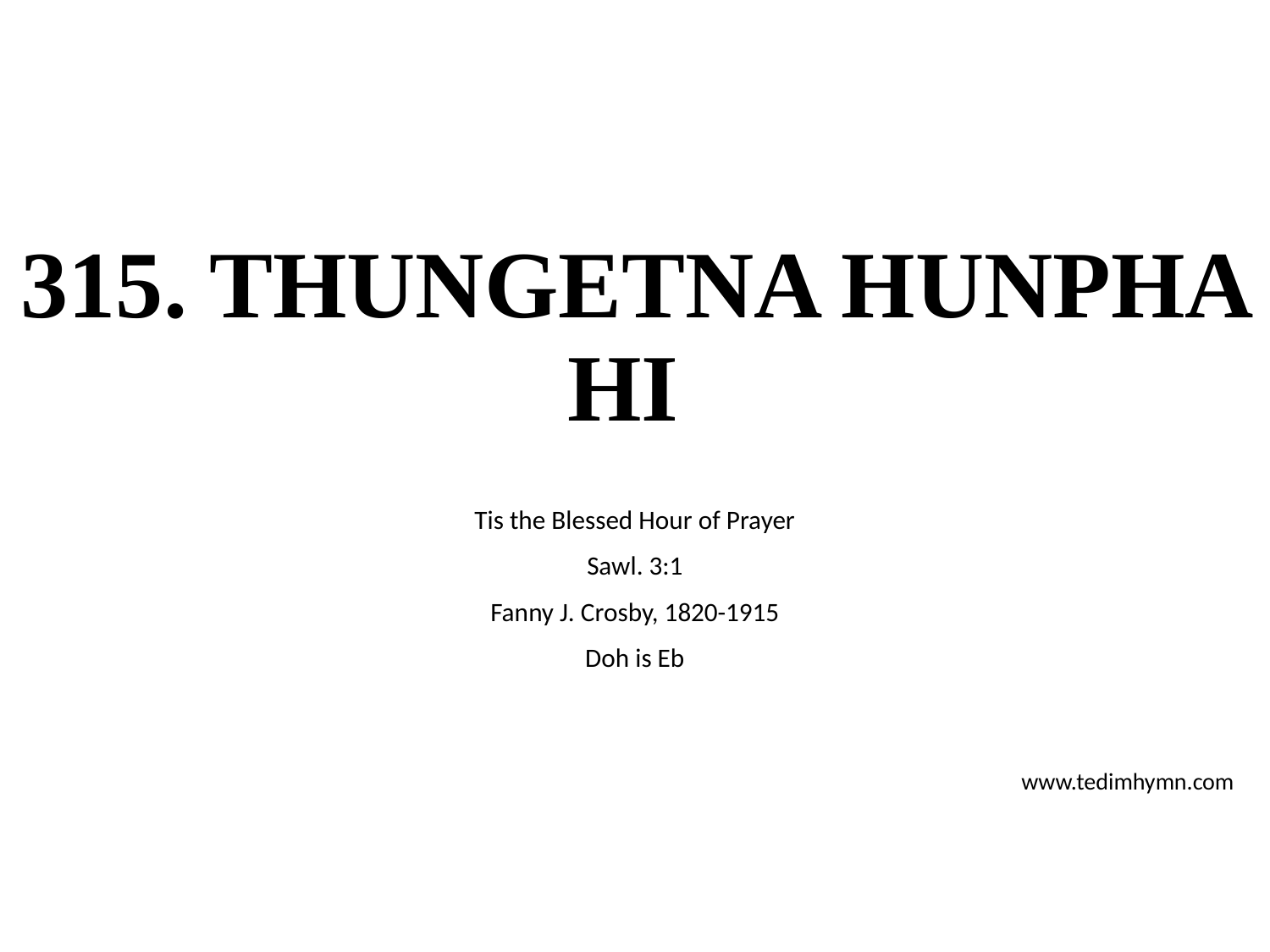

# 315. THUNGETNA HUNPHA HI
Tis the Blessed Hour of Prayer
Sawl. 3:1
Fanny J. Crosby, 1820-1915
Doh is Eb
www.tedimhymn.com